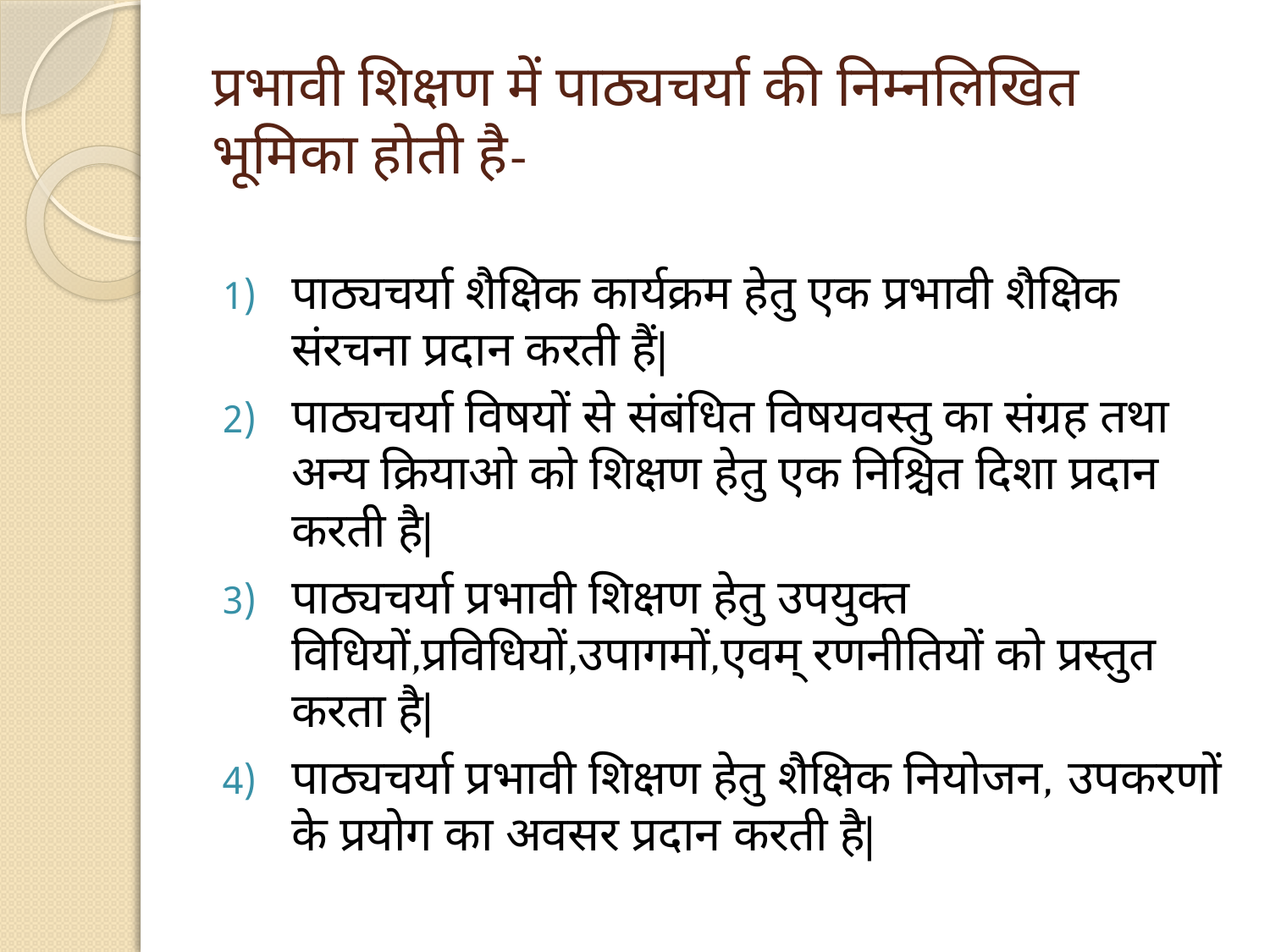

# प्रभावी शिक्षण में पाठ्यचर्या की निम्नलिखित भूमिका होती है-
पाठ्यचर्या शैक्षिक कार्यक्रम हेतु एक प्रभावी शैक्षिक संरचना प्रदान करती हैं|
पाठ्यचर्या विषयों से संबंधित विषयवस्तु का संग्रह तथा अन्य क्रियाओ को शिक्षण हेतु एक निश्चित दिशा प्रदान करती है|
पाठ्यचर्या प्रभावी शिक्षण हेतु उपयुक्त विधियों,प्रविधियों,उपागमों,एवम् रणनीतियों को प्रस्तुत करता है|
पाठ्यचर्या प्रभावी शिक्षण हेतु शैक्षिक नियोजन, उपकरणों के प्रयोग का अवसर प्रदान करती है|